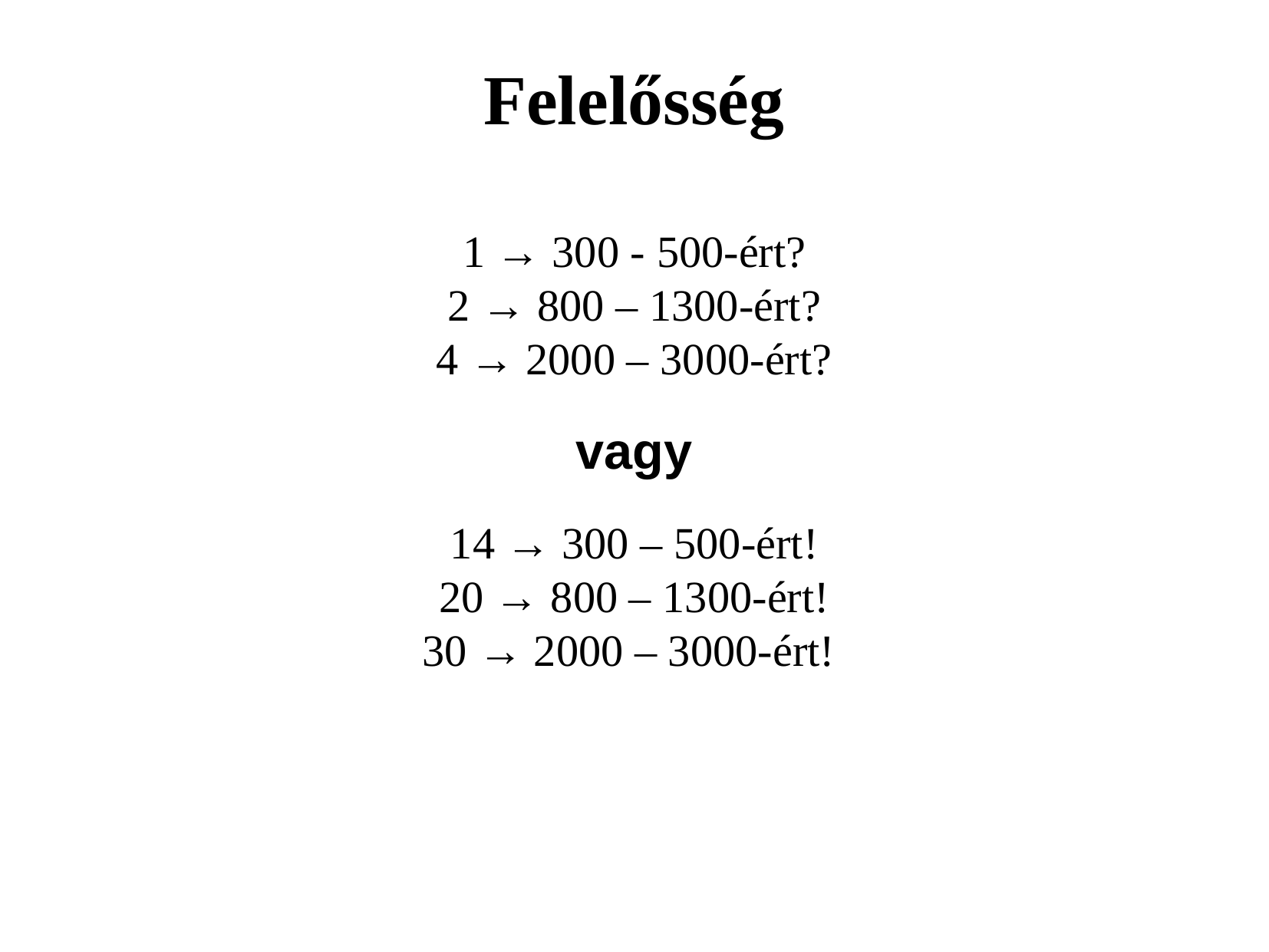

Felelősség
1 → 300 - 500-ért?
2 → 800 – 1300-ért?
4 → 2000 – 3000-ért?

vagy

14 → 300 – 500-ért!
20 → 800 – 1300-ért!
30 → 2000 – 3000-ért!